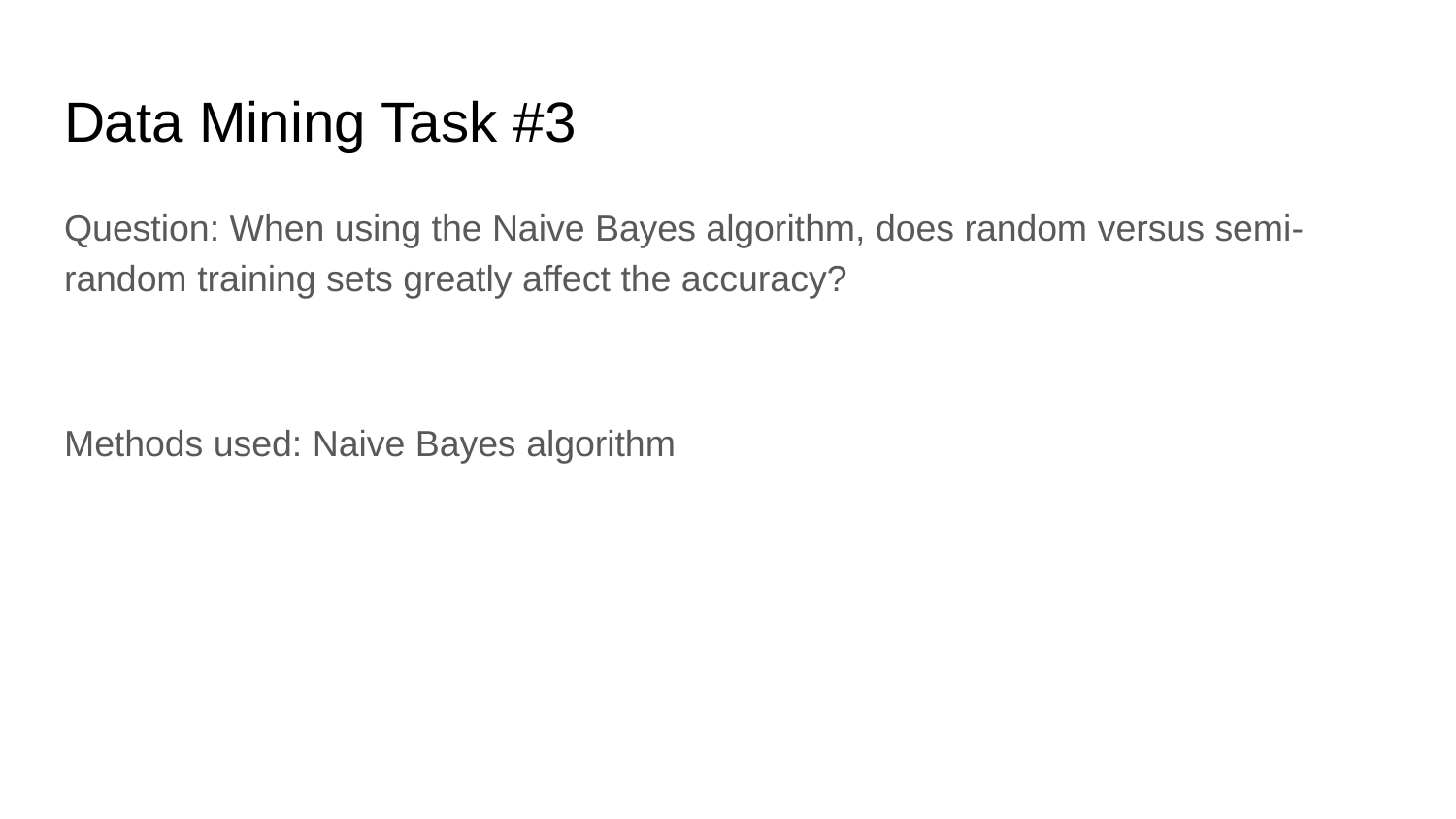

# Data Mining Task #3
Question: When using the Naive Bayes algorithm, does random versus semi-random training sets greatly affect the accuracy?

Methods used: Naive Bayes algorithm